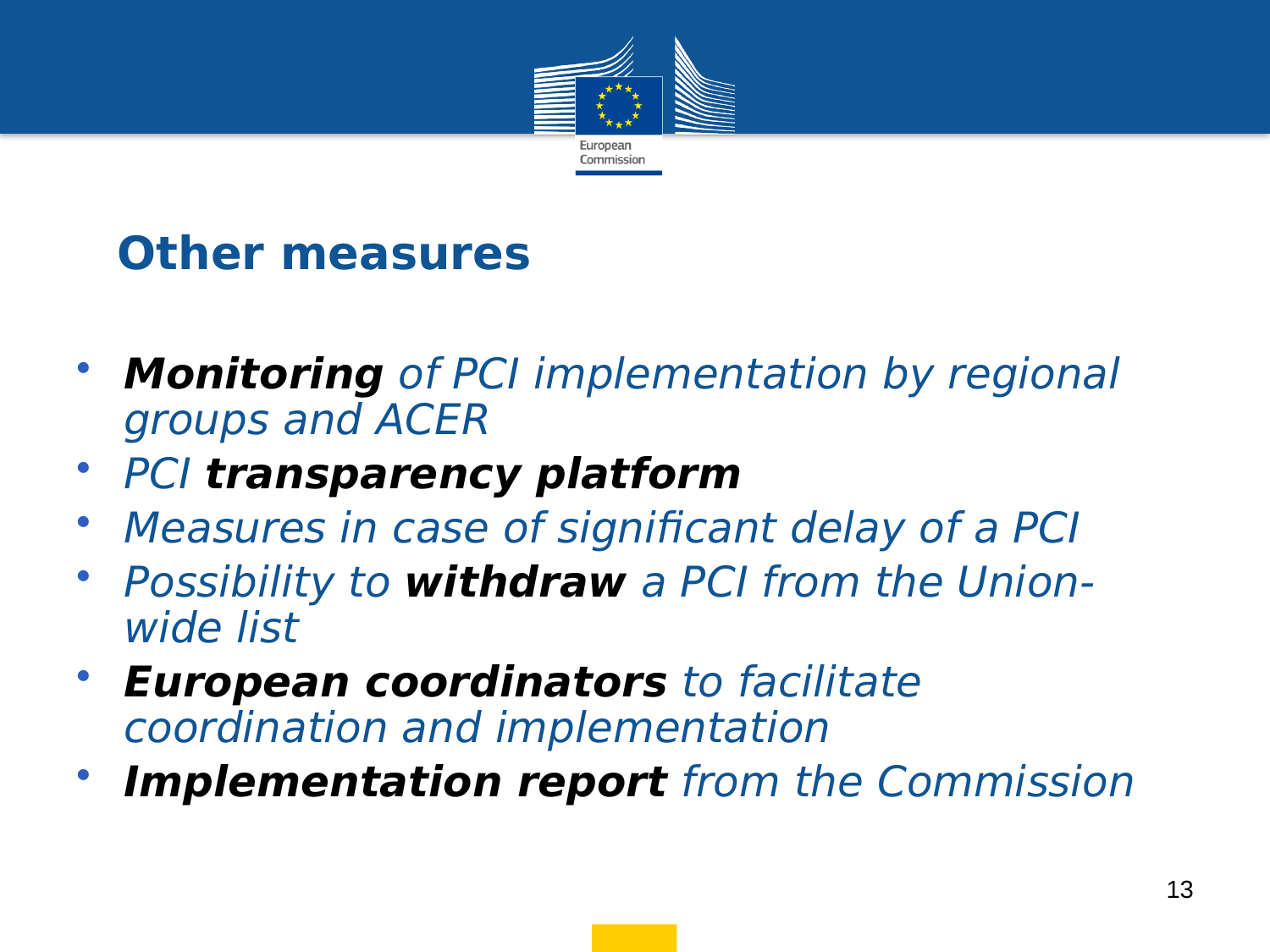

# Other measures
Monitoring of PCI implementation by regional groups and ACER
PCI transparency platform
Measures in case of significant delay of a PCI
Possibility to withdraw a PCI from the Union-wide list
European coordinators to facilitate coordination and implementation
Implementation report from the Commission
13